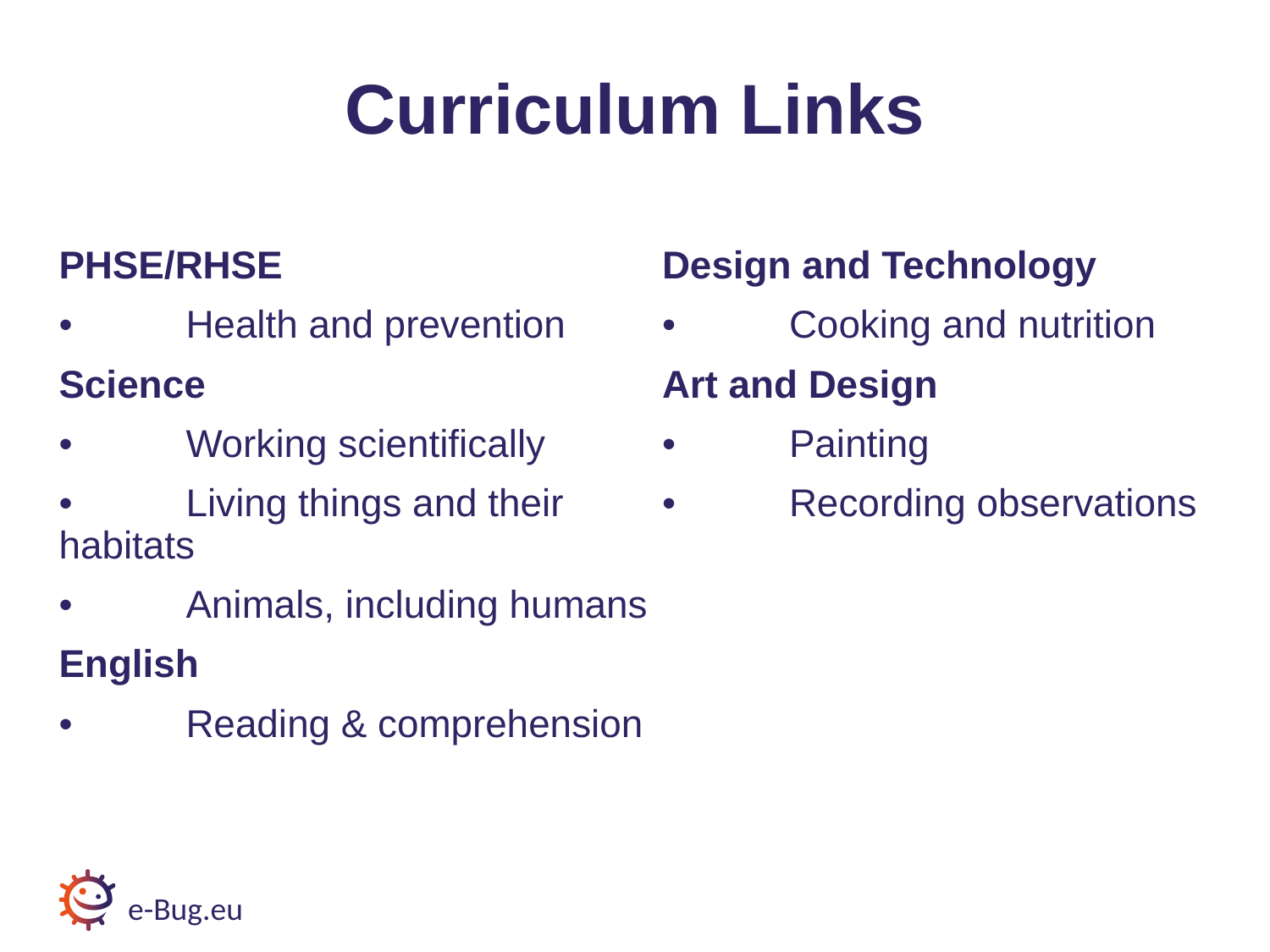

# Curriculum Links
PHSE/RHSE
•	Health and prevention
Science
•	Working scientifically
•	Living things and their habitats
•	Animals, including humans
English
•	Reading & comprehension

Design and Technology
•	Cooking and nutrition
Art and Design
•	Painting
•	Recording observations

e-Bug.eu